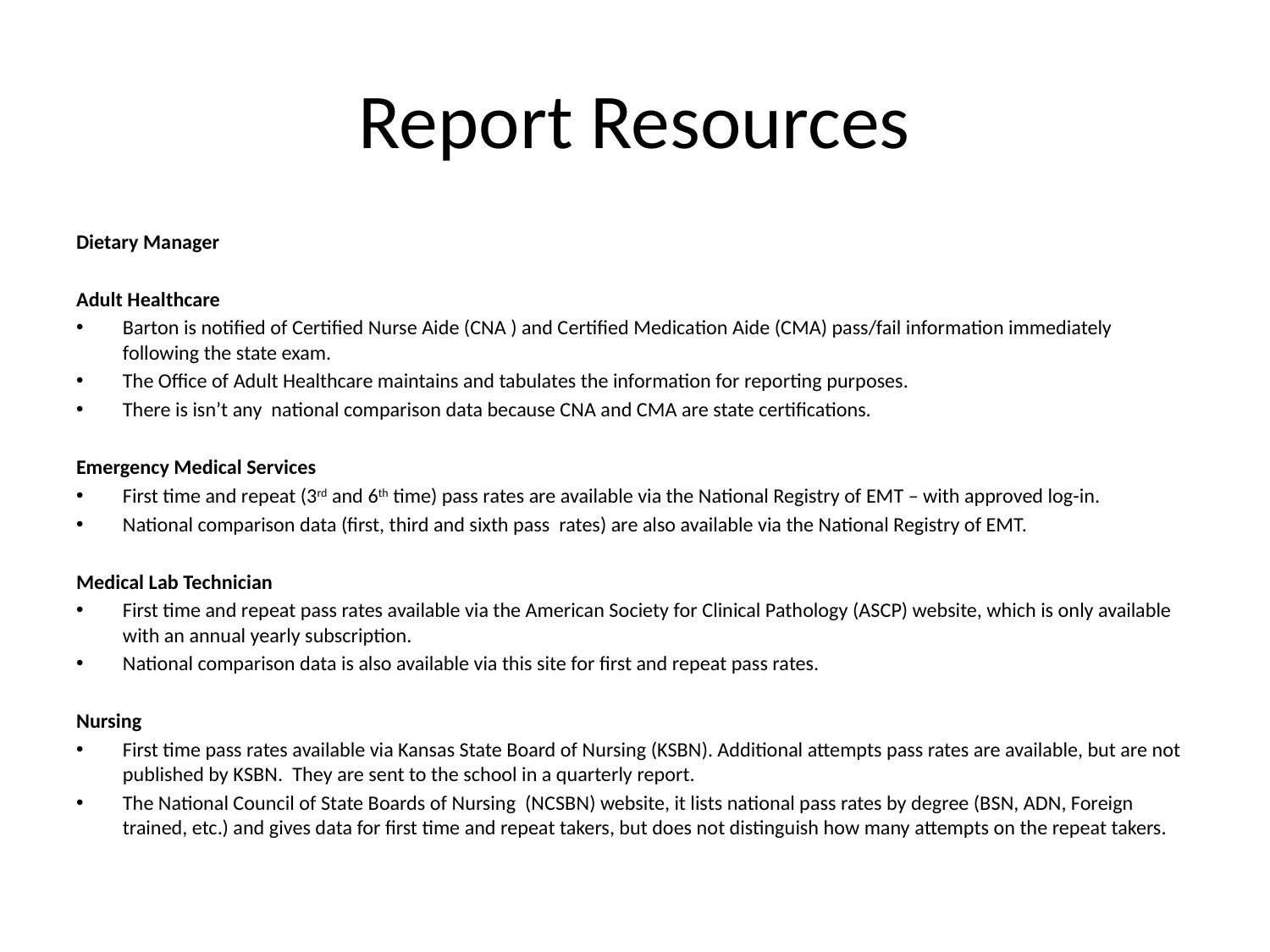

# Report Resources
Dietary Manager

Adult Healthcare
Barton is notified of Certified Nurse Aide (CNA ) and Certified Medication Aide (CMA) pass/fail information immediately following the state exam.
The Office of Adult Healthcare maintains and tabulates the information for reporting purposes.
There is isn’t any  national comparison data because CNA and CMA are state certifications.

Emergency Medical Services
First time and repeat (3rd and 6th time) pass rates are available via the National Registry of EMT – with approved log-in.
National comparison data (first, third and sixth pass  rates) are also available via the National Registry of EMT.

Medical Lab Technician
First time and repeat pass rates available via the American Society for Clinical Pathology (ASCP) website, which is only available with an annual yearly subscription.
National comparison data is also available via this site for first and repeat pass rates.

Nursing
First time pass rates available via Kansas State Board of Nursing (KSBN). Additional attempts pass rates are available, but are not published by KSBN.  They are sent to the school in a quarterly report.
The National Council of State Boards of Nursing  (NCSBN) website, it lists national pass rates by degree (BSN, ADN, Foreign trained, etc.) and gives data for first time and repeat takers, but does not distinguish how many attempts on the repeat takers.